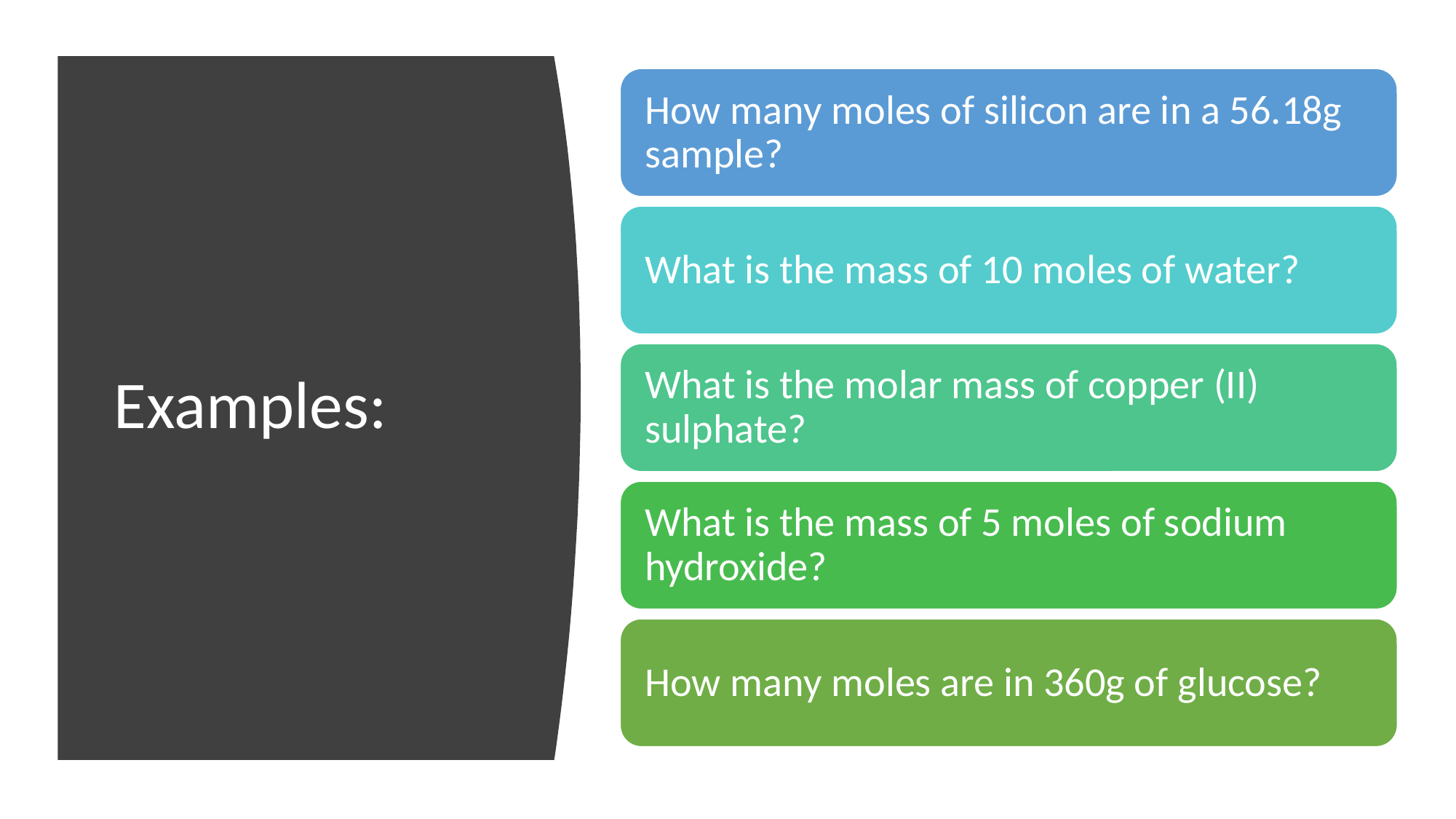

How many moles of silicon are in a 56.18g sample?
What is the mass of 10 moles of water?
What is the molar mass of copper (II) sulphate?
What is the mass of 5 moles of sodium hydroxide?
How many moles are in 360g of glucose?

# Examples: